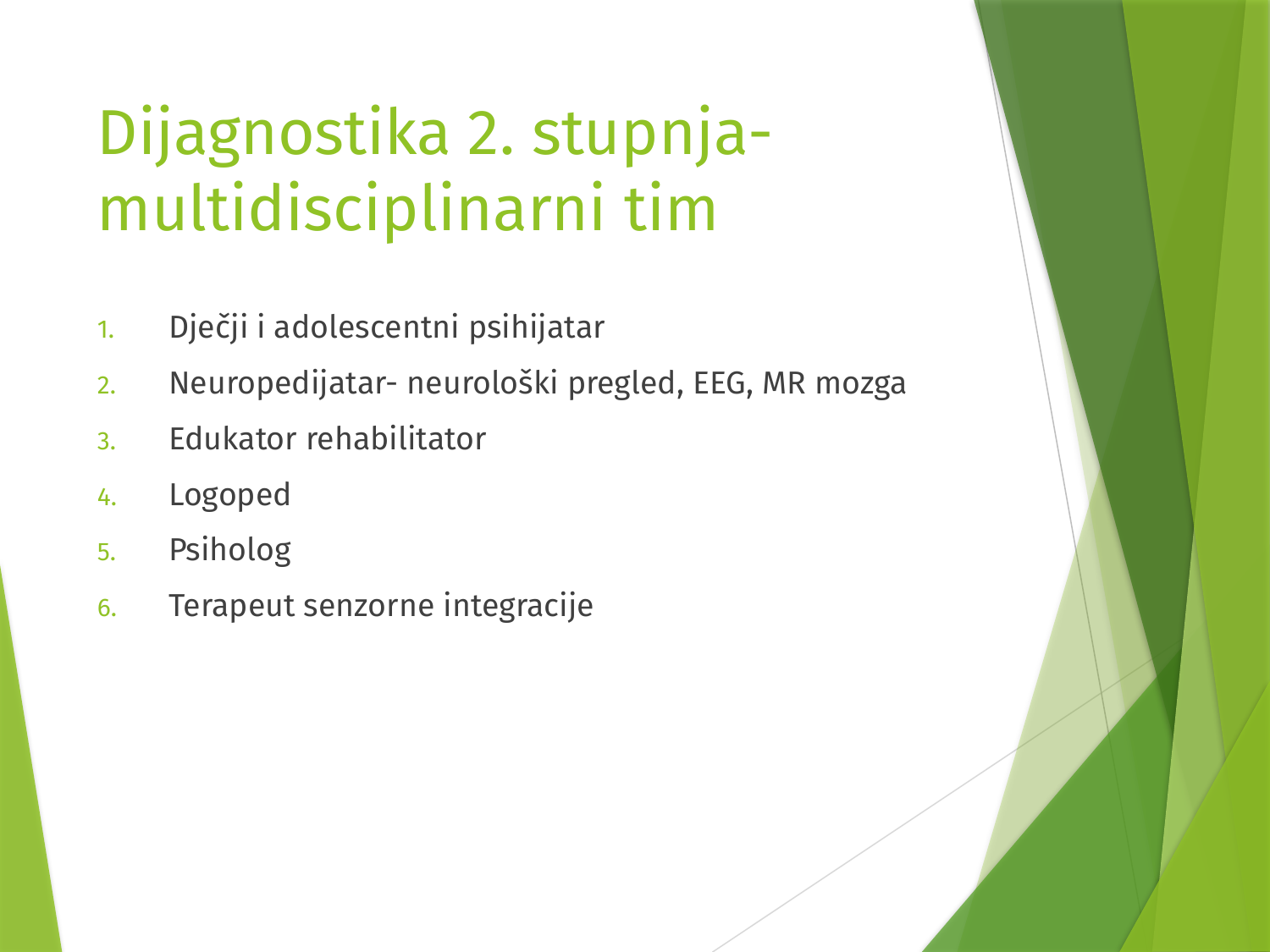

# Dijagnostika 2. stupnja-multidisciplinarni tim
Dječji i adolescentni psihijatar
Neuropedijatar- neurološki pregled, EEG, MR mozga
Edukator rehabilitator
Logoped
Psiholog
Terapeut senzorne integracije